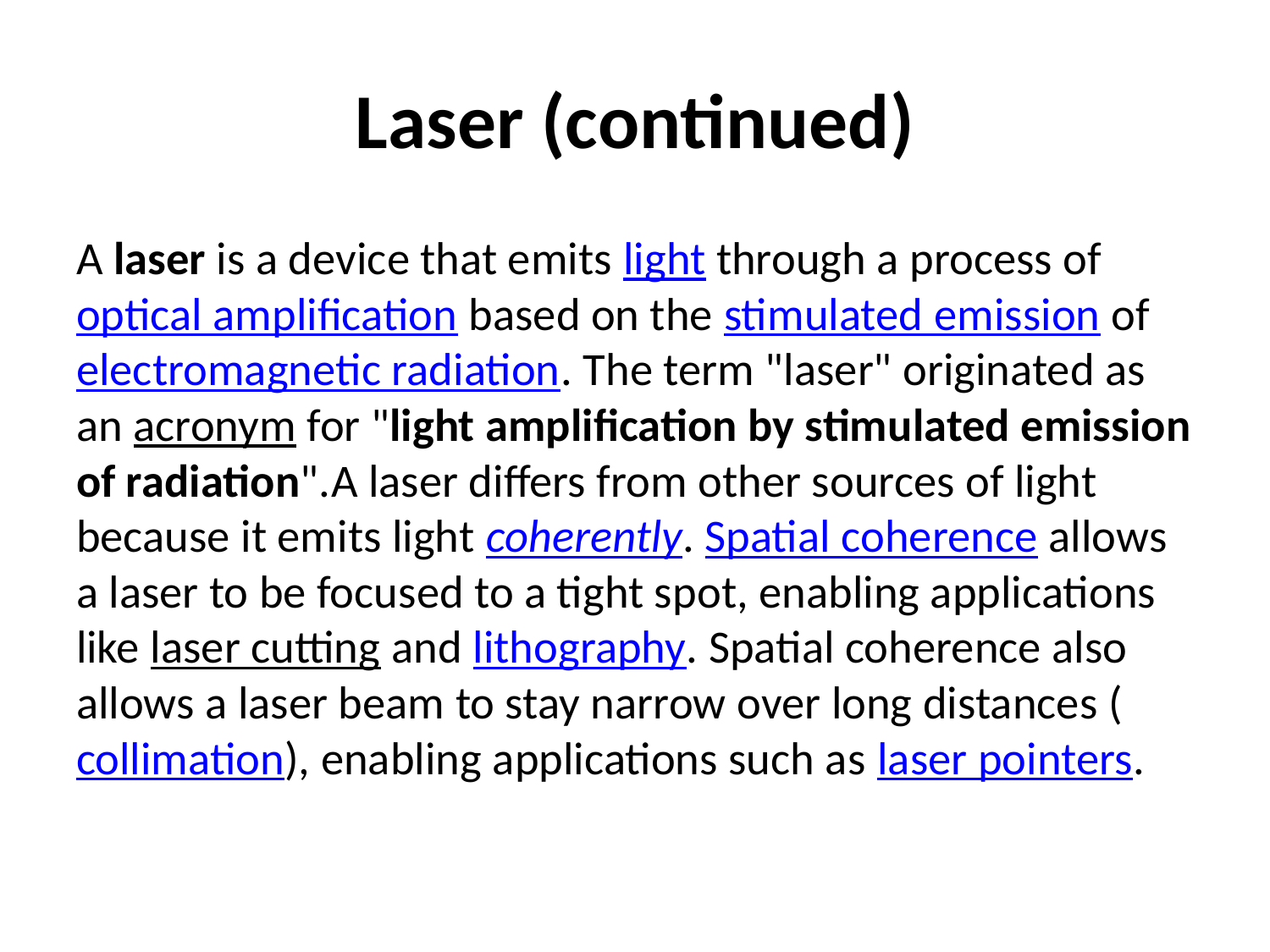

# Laser (continued)
A laser is a device that emits light through a process of optical amplification based on the stimulated emission of electromagnetic radiation. The term "laser" originated as an acronym for "light amplification by stimulated emission of radiation".A laser differs from other sources of light because it emits light coherently. Spatial coherence allows a laser to be focused to a tight spot, enabling applications like laser cutting and lithography. Spatial coherence also allows a laser beam to stay narrow over long distances (collimation), enabling applications such as laser pointers.